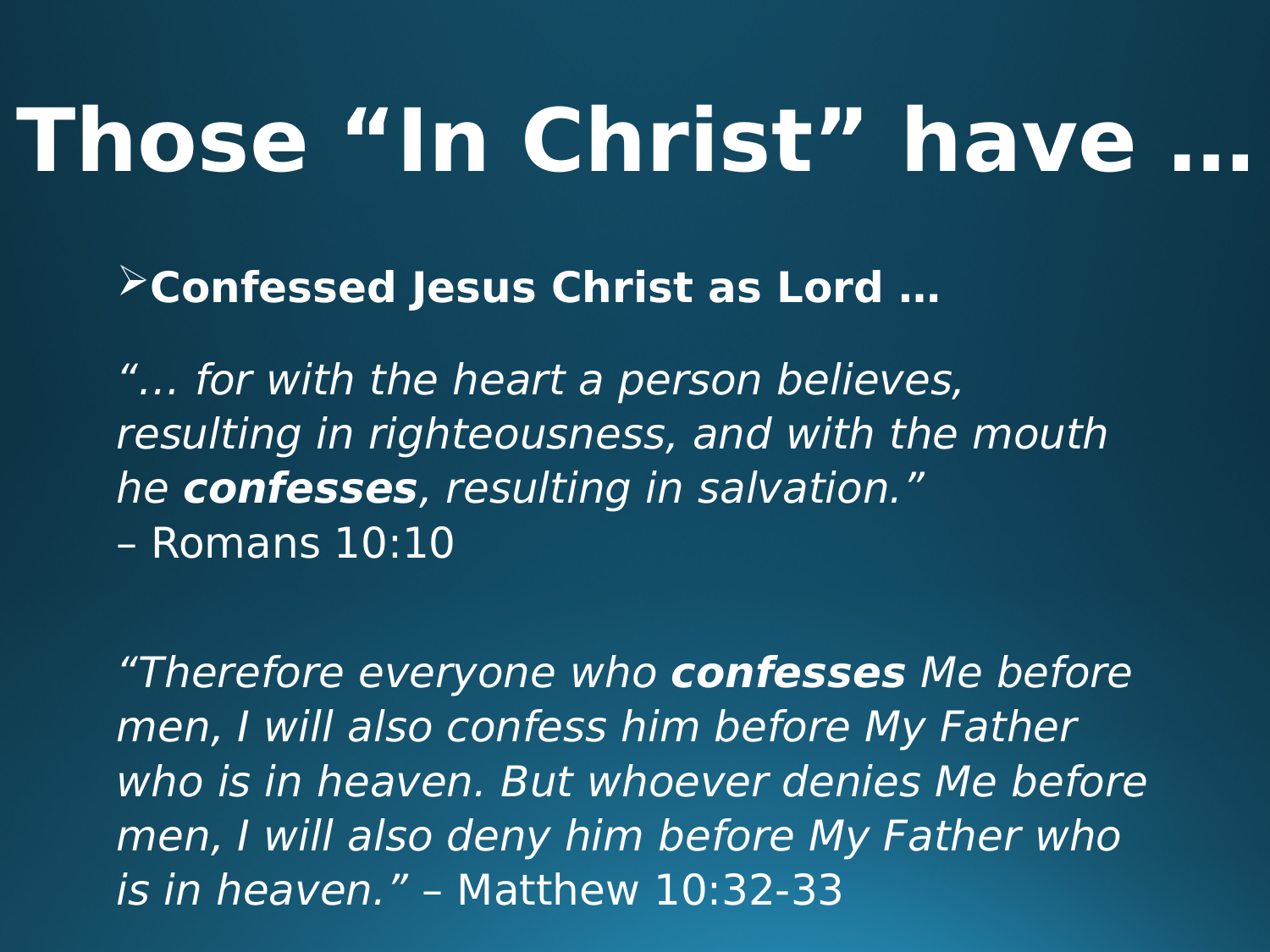

# Those “In Christ” have …
Confessed Jesus Christ as Lord …

“… for with the heart a person believes, resulting in righteousness, and with the mouth he confesses, resulting in salvation.”
– Romans 10:10

“Therefore everyone who confesses Me before men, I will also confess him before My Father who is in heaven. But whoever denies Me before men, I will also deny him before My Father who is in heaven.” – Matthew 10:32-33